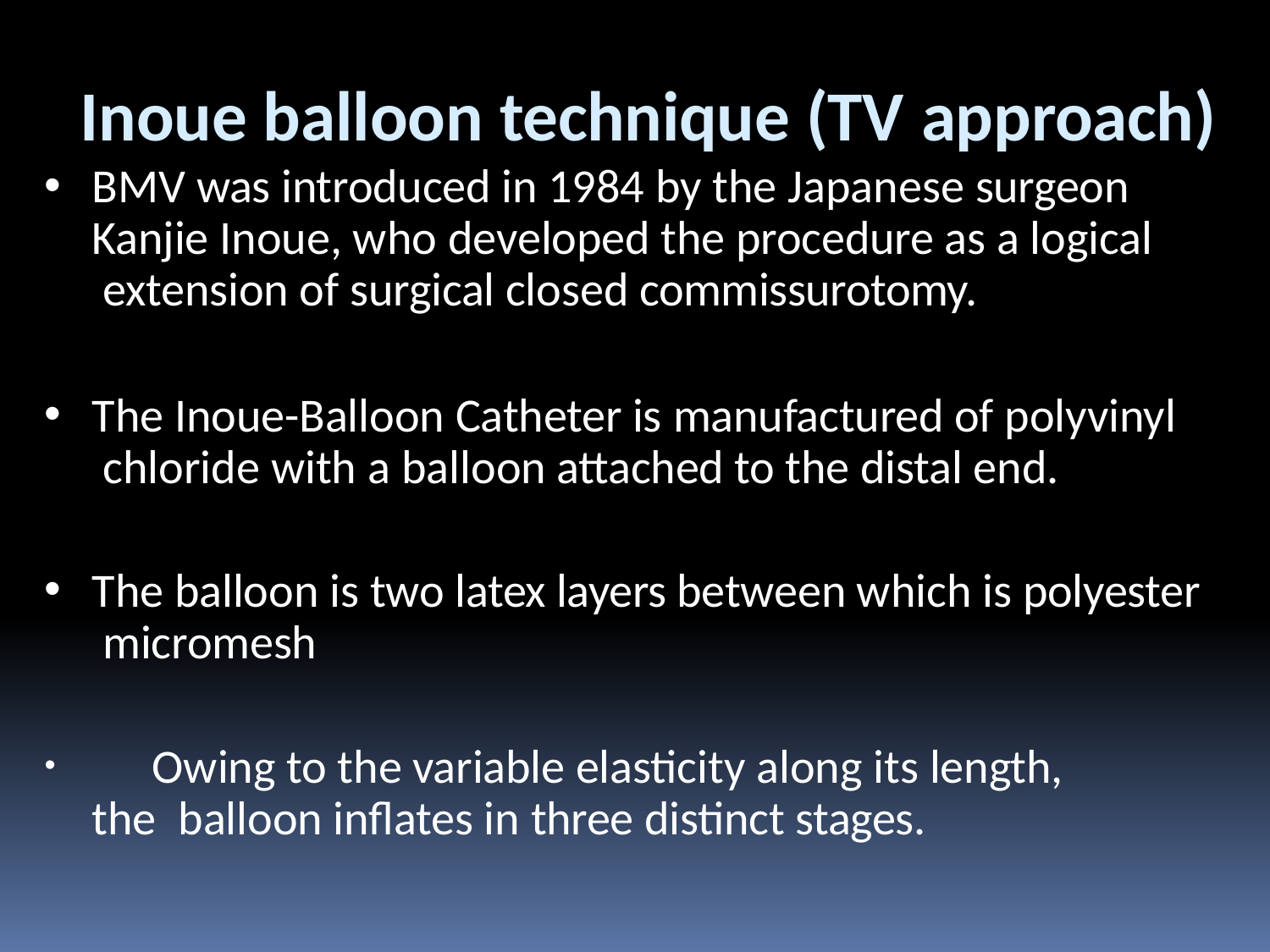

# Inoue balloon technique (TV approach)
BMV was introduced in 1984 by the Japanese surgeon  Kanjie Inoue, who developed the procedure as a logical  extension of surgical closed commissurotomy.

The Inoue-Balloon Catheter is manufactured of polyvinyl  chloride with a balloon attached to the distal end.

The balloon is two latex layers between which is polyester  micromesh

	Owing to the variable elasticity along its length, the  balloon inflates in three distinct stages.